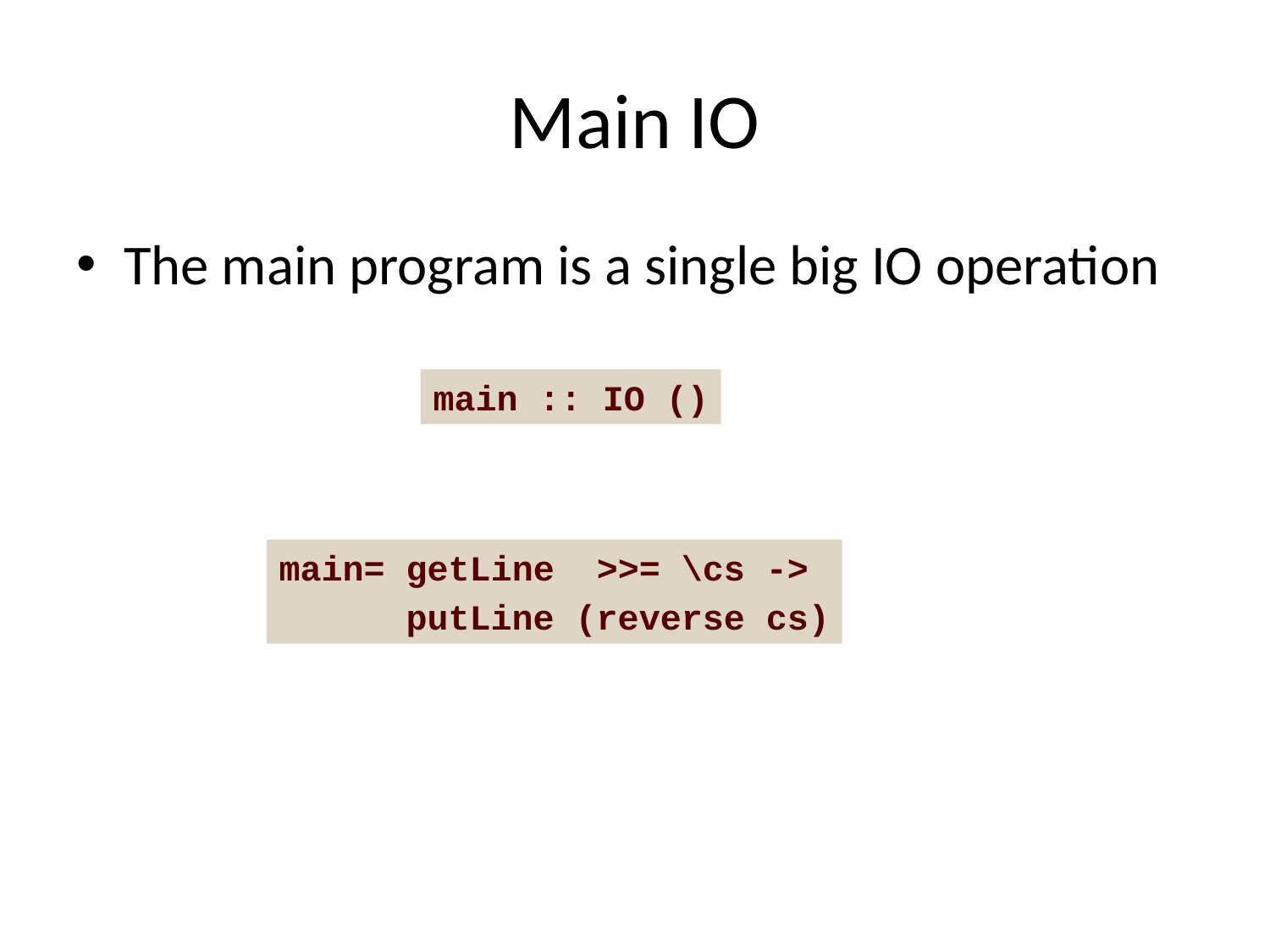

# Main IO
The main program is a single big IO operation
main :: IO ()
main= getLine  >>= \cs ->
      putLine (reverse cs)